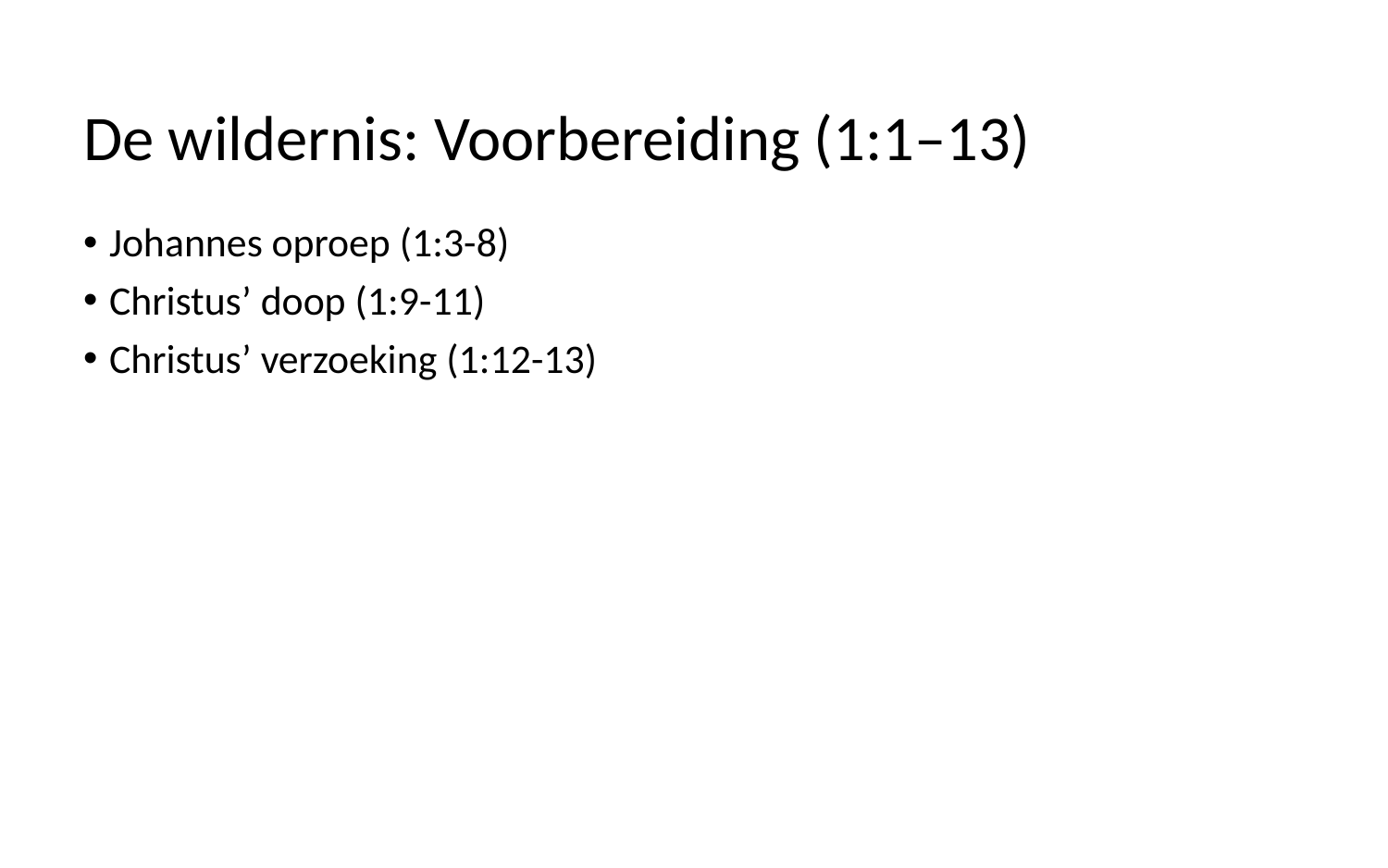

# De wildernis: Voorbereiding (1:1–13)
Johannes oproep (1:3-8)
Christus’ doop (1:9-11)
Christus’ verzoeking (1:12-13)